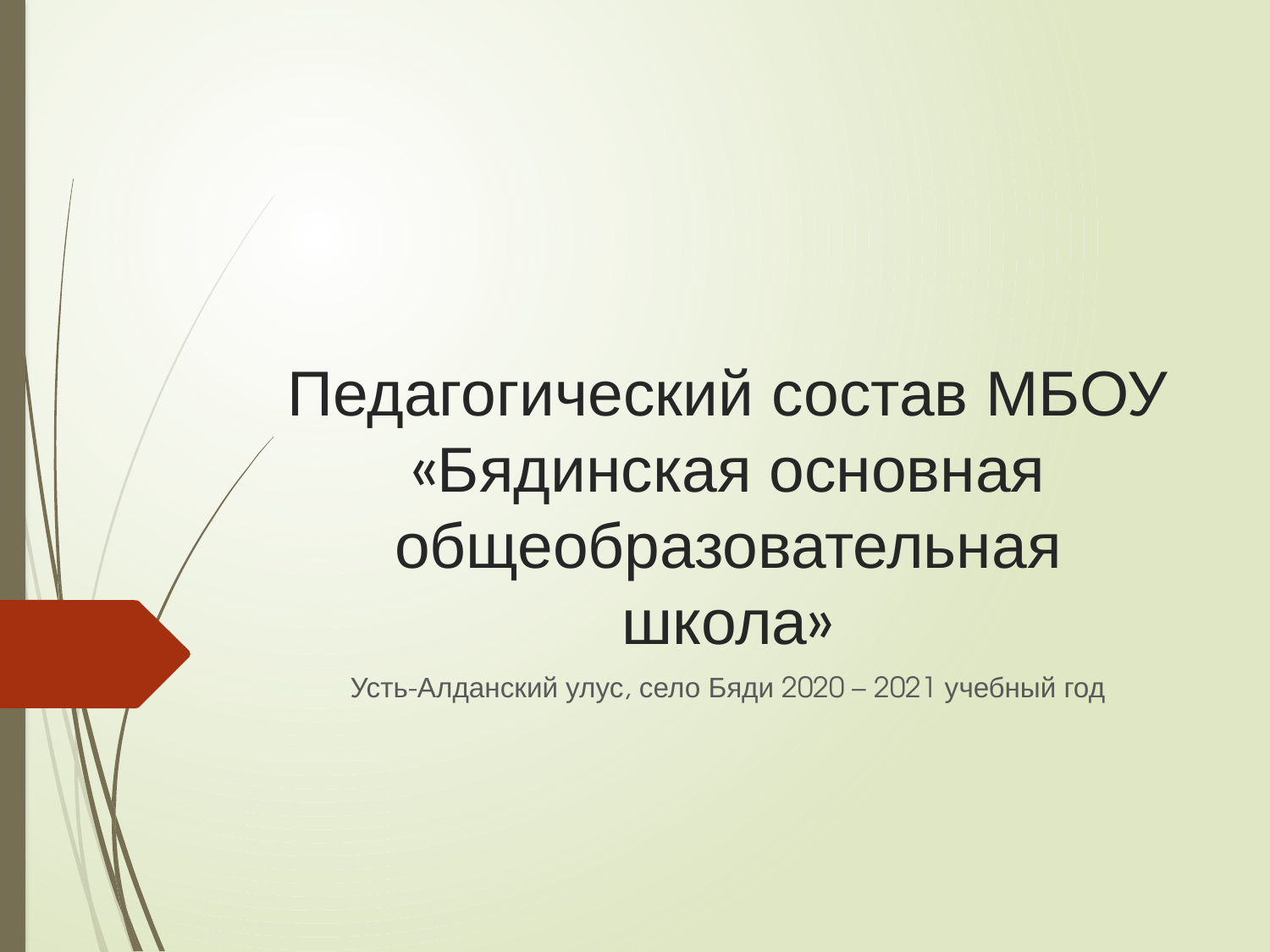

# Педагогический состав МБОУ «Бядинская основная общеобразовательная школа»
Усть-Алданский улус, село Бяди 2020 – 2021 учебный год